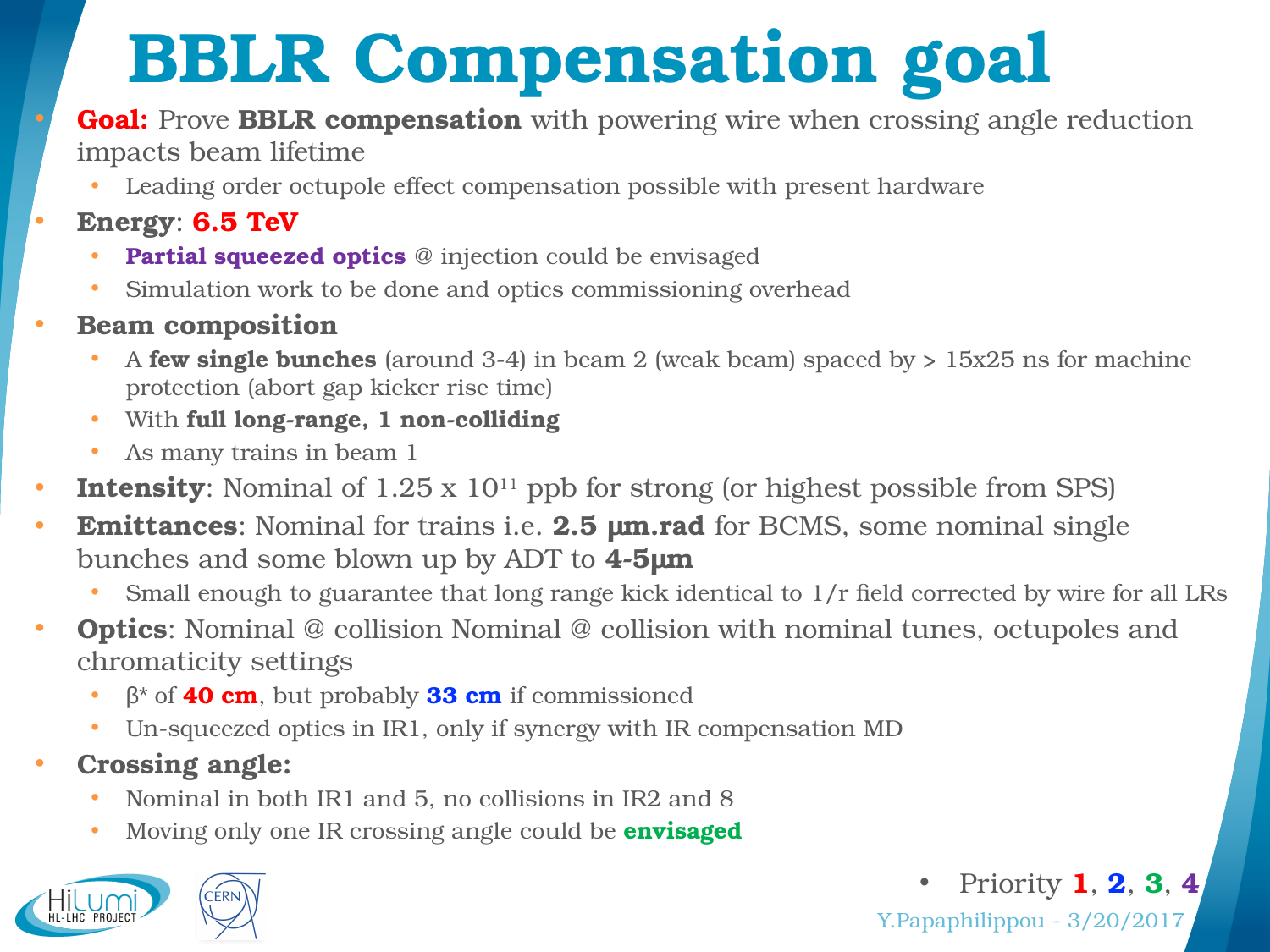

# BBLR Compensation goal
Goal: Prove BBLR compensation with powering wire when crossing angle reduction impacts beam lifetime
Leading order octupole effect compensation possible with present hardware
Energy: 6.5 TeV
Partial squeezed optics @ injection could be envisaged
Simulation work to be done and optics commissioning overhead
Beam composition
A few single bunches (around 3-4) in beam 2 (weak beam) spaced by > 15x25 ns for machine protection (abort gap kicker rise time)
With full long-range, 1 non-colliding
As many trains in beam 1
Intensity: Nominal of 1.25 x 1011 ppb for strong (or highest possible from SPS)
Emittances: Nominal for trains i.e. 2.5 μm.rad for BCMS, some nominal single bunches and some blown up by ADT to 4-5μm
Small enough to guarantee that long range kick identical to 1/r field corrected by wire for all LRs
Optics: Nominal @ collision Nominal @ collision with nominal tunes, octupoles and chromaticity settings
β* of 40 cm, but probably 33 cm if commissioned
Un-squeezed optics in IR1, only if synergy with IR compensation MD
Crossing angle:
Nominal in both IR1 and 5, no collisions in IR2 and 8
Moving only one IR crossing angle could be envisaged
Priority 1, 2, 3, 4

Y.Papaphilippou - 3/20/2017